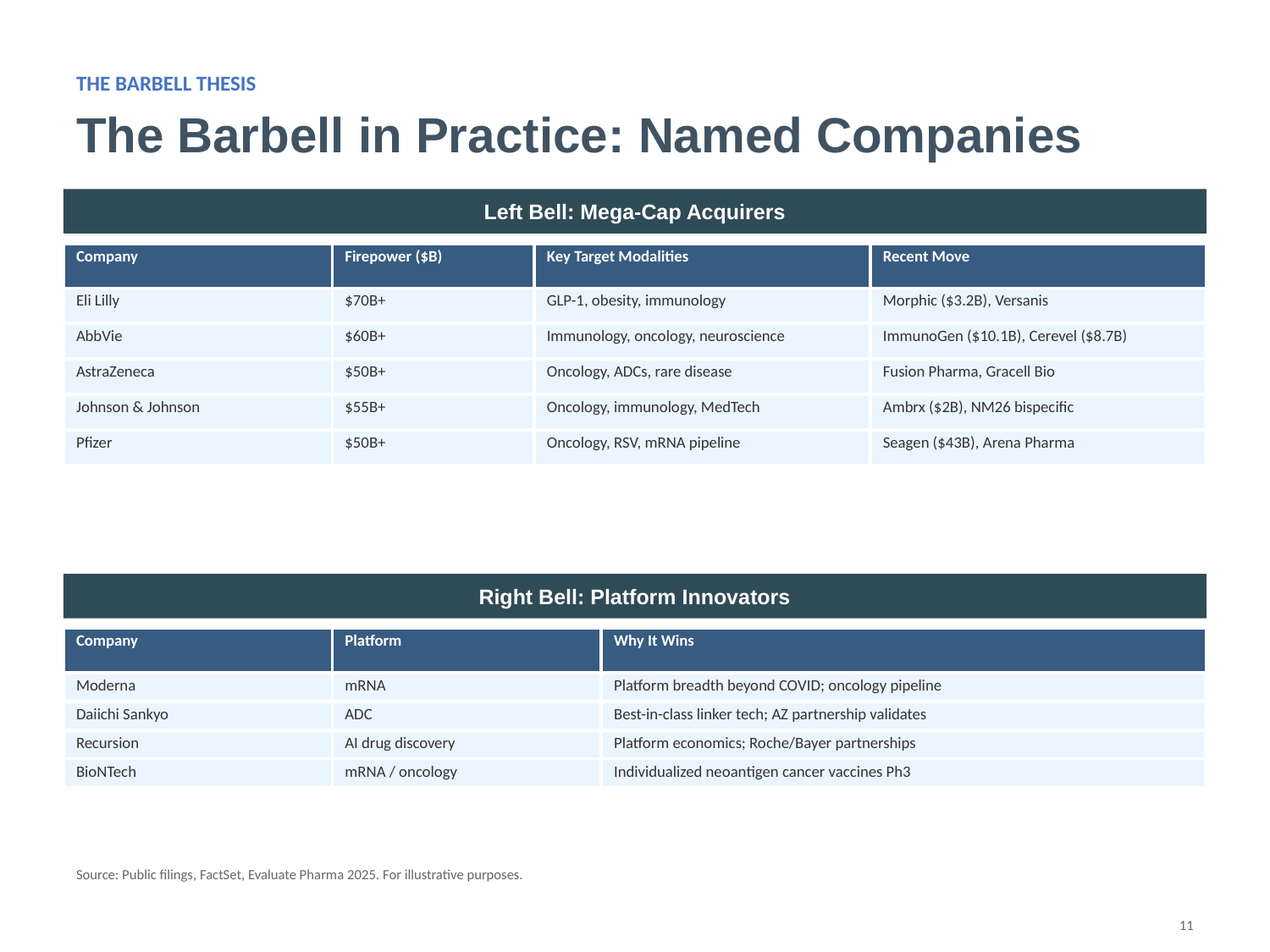

THE BARBELL THESIS
The Barbell in Practice: Named Companies
Left Bell: Mega-Cap Acquirers
| Company | Firepower ($B) | Key Target Modalities | Recent Move |
| --- | --- | --- | --- |
| Eli Lilly | $70B+ | GLP-1, obesity, immunology | Morphic ($3.2B), Versanis |
| AbbVie | $60B+ | Immunology, oncology, neuroscience | ImmunoGen ($10.1B), Cerevel ($8.7B) |
| AstraZeneca | $50B+ | Oncology, ADCs, rare disease | Fusion Pharma, Gracell Bio |
| Johnson & Johnson | $55B+ | Oncology, immunology, MedTech | Ambrx ($2B), NM26 bispecific |
| Pfizer | $50B+ | Oncology, RSV, mRNA pipeline | Seagen ($43B), Arena Pharma |
Right Bell: Platform Innovators
| Company | Platform | Why It Wins |
| --- | --- | --- |
| Moderna | mRNA | Platform breadth beyond COVID; oncology pipeline |
| Daiichi Sankyo | ADC | Best-in-class linker tech; AZ partnership validates |
| Recursion | AI drug discovery | Platform economics; Roche/Bayer partnerships |
| BioNTech | mRNA / oncology | Individualized neoantigen cancer vaccines Ph3 |
Source: Public filings, FactSet, Evaluate Pharma 2025. For illustrative purposes.
11